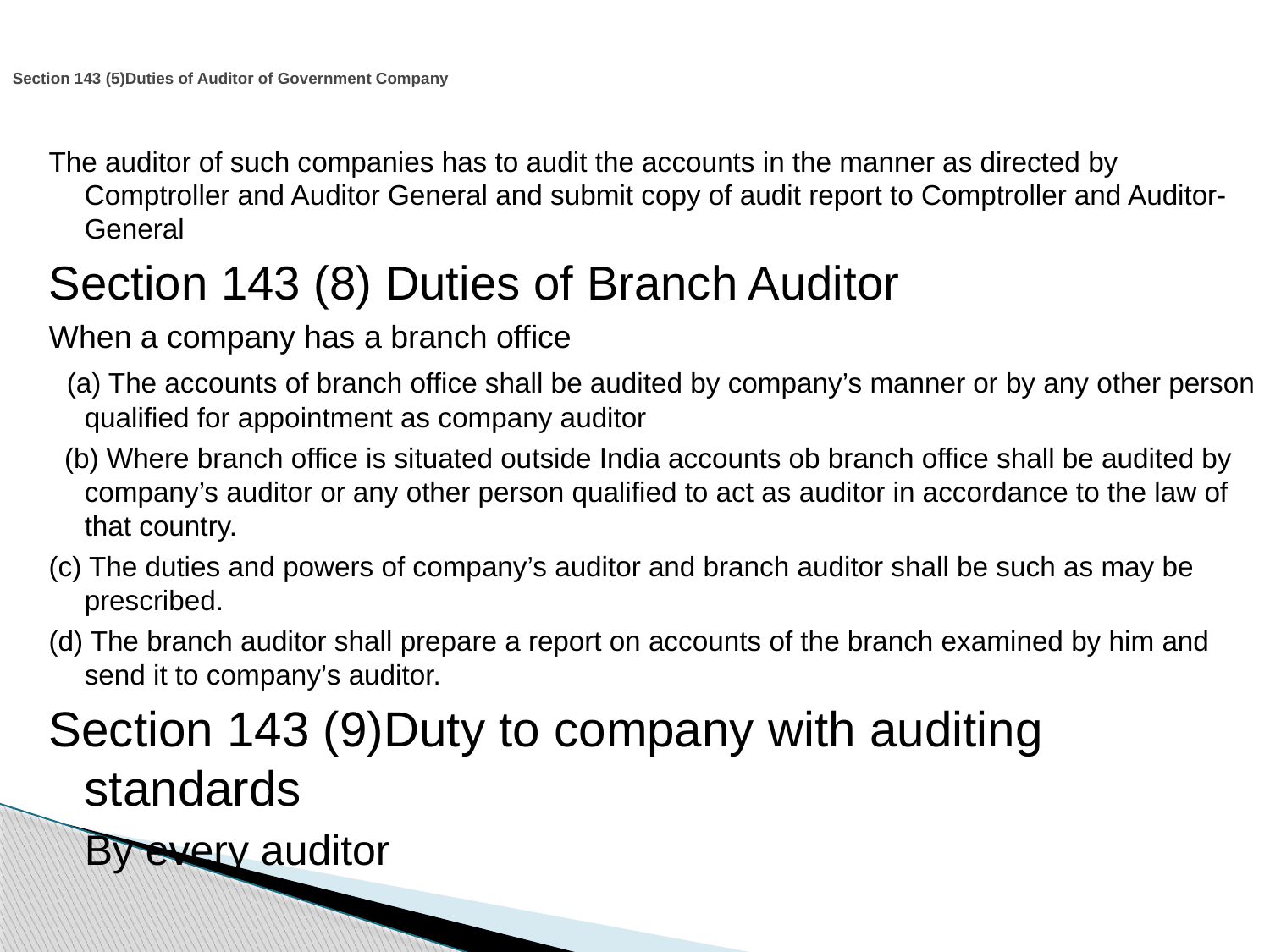

# Section 143 (5)Duties of Auditor of Government Company
The auditor of such companies has to audit the accounts in the manner as directed by Comptroller and Auditor General and submit copy of audit report to Comptroller and Auditor-General
Section 143 (8) Duties of Branch Auditor
When a company has a branch office
  (a) The accounts of branch office shall be audited by company’s manner or by any other person qualified for appointment as company auditor
  (b) Where branch office is situated outside India accounts ob branch office shall be audited by company’s auditor or any other person qualified to act as auditor in accordance to the law of that country.
(c) The duties and powers of company’s auditor and branch auditor shall be such as may be prescribed.
(d) The branch auditor shall prepare a report on accounts of the branch examined by him and send it to company’s auditor.
Section 143 (9)Duty to company with auditing standards
   By every auditor